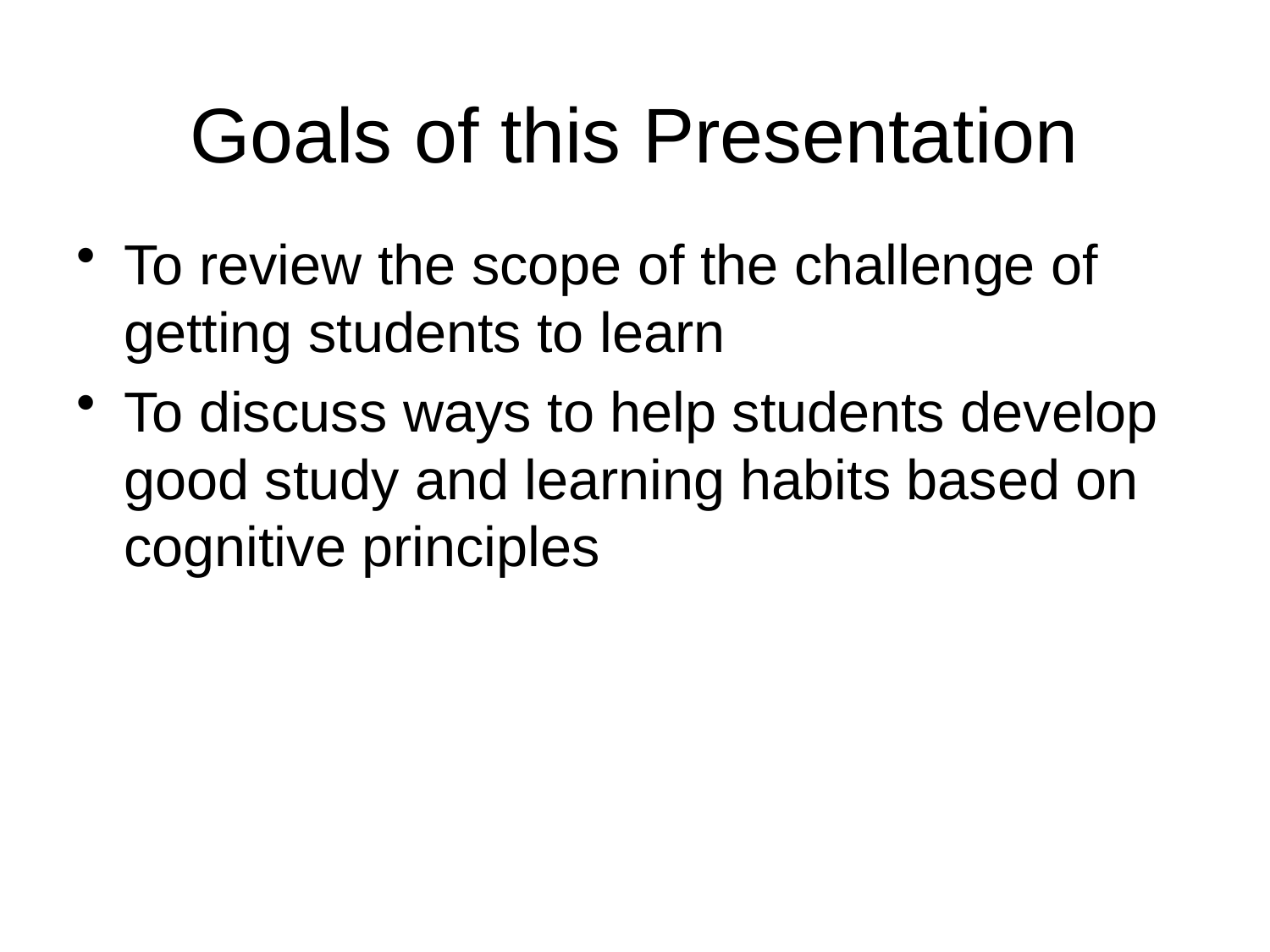

# Goals of this Presentation
To review the scope of the challenge of getting students to learn
To discuss ways to help students develop good study and learning habits based on cognitive principles